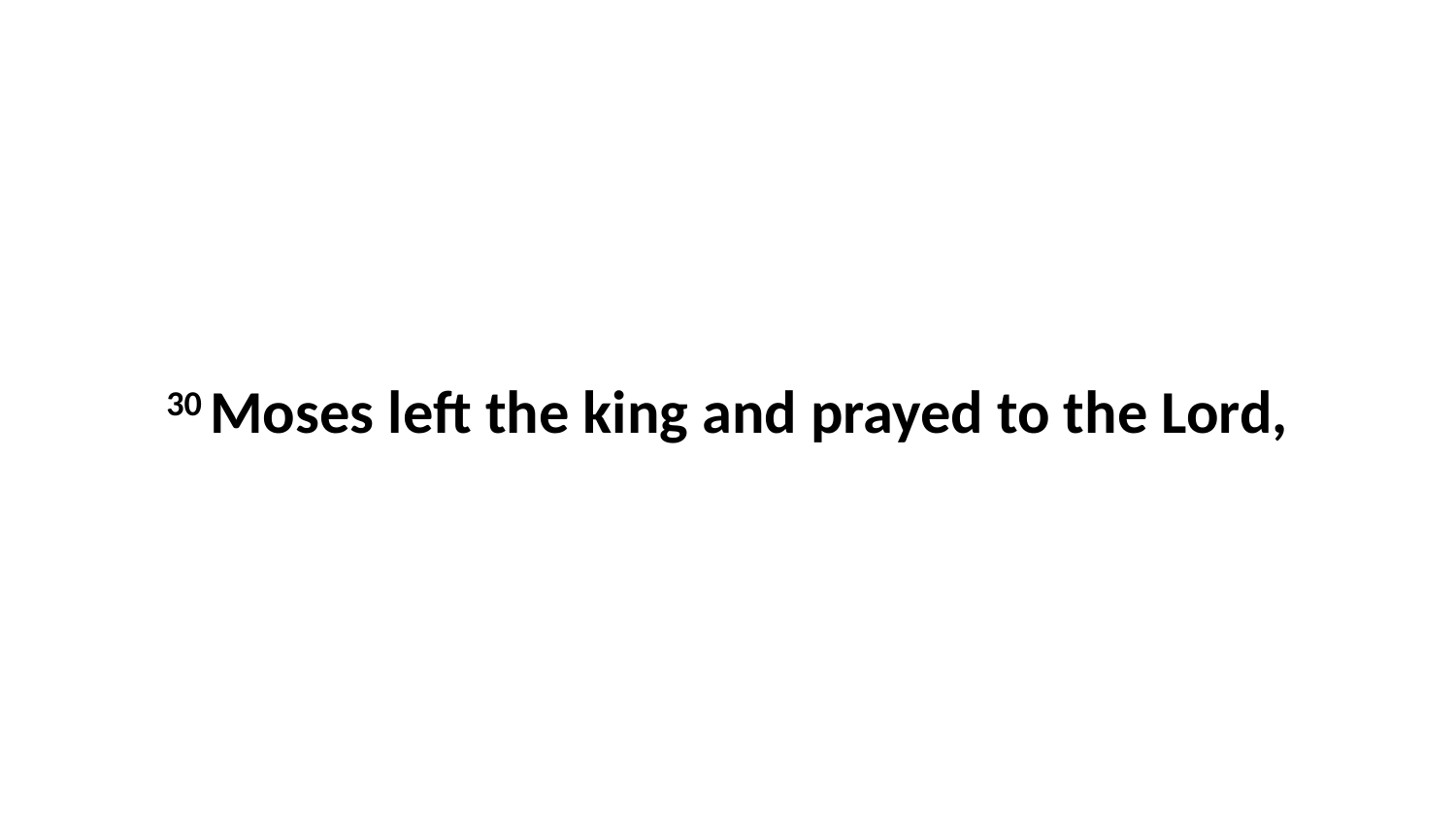

30 Moses left the king and prayed to the Lord,